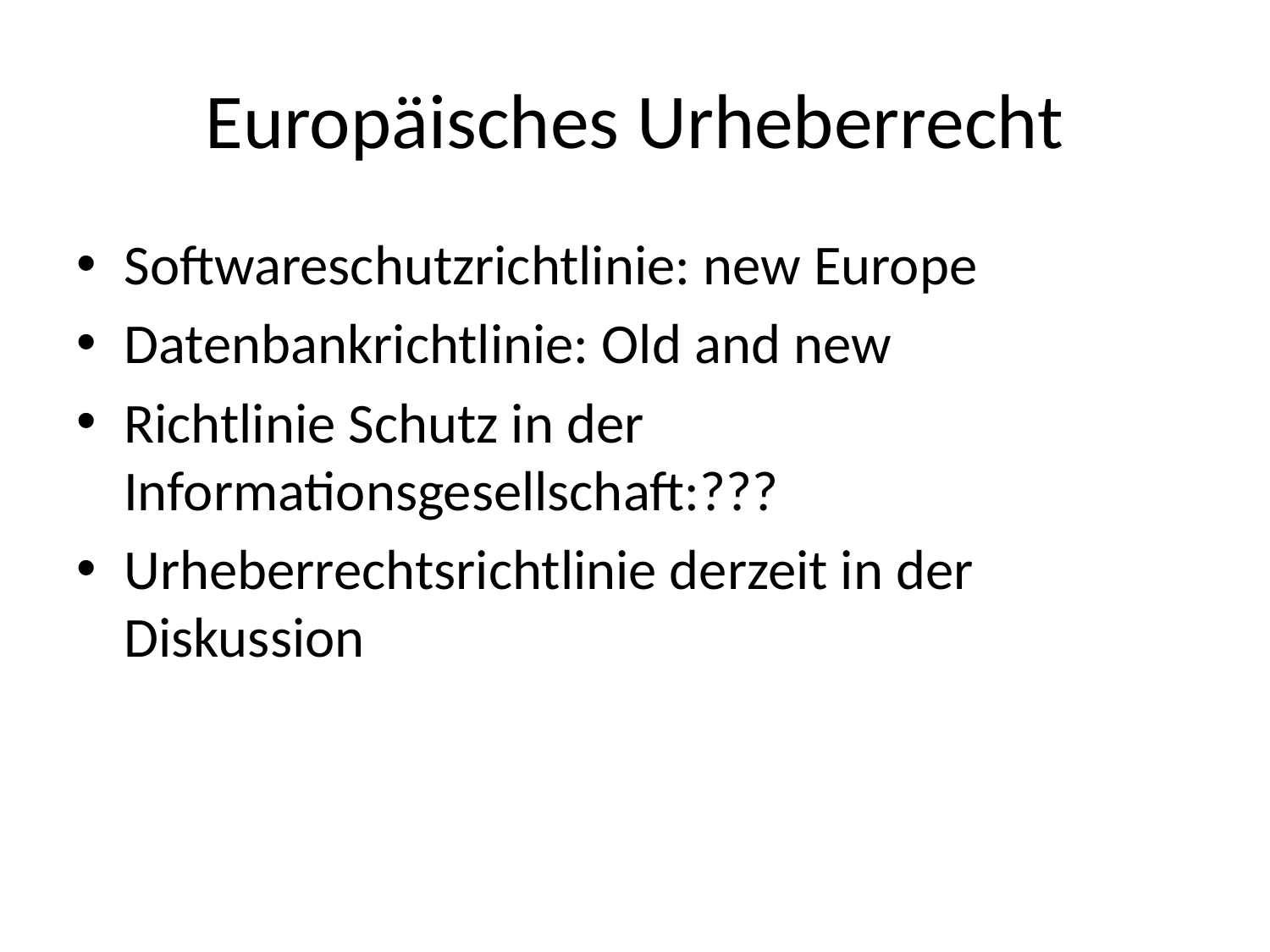

# Europäisches Urheberrecht
Softwareschutzrichtlinie: new Europe
Datenbankrichtlinie: Old and new
Richtlinie Schutz in der Informationsgesellschaft:???
Urheberrechtsrichtlinie derzeit in der Diskussion